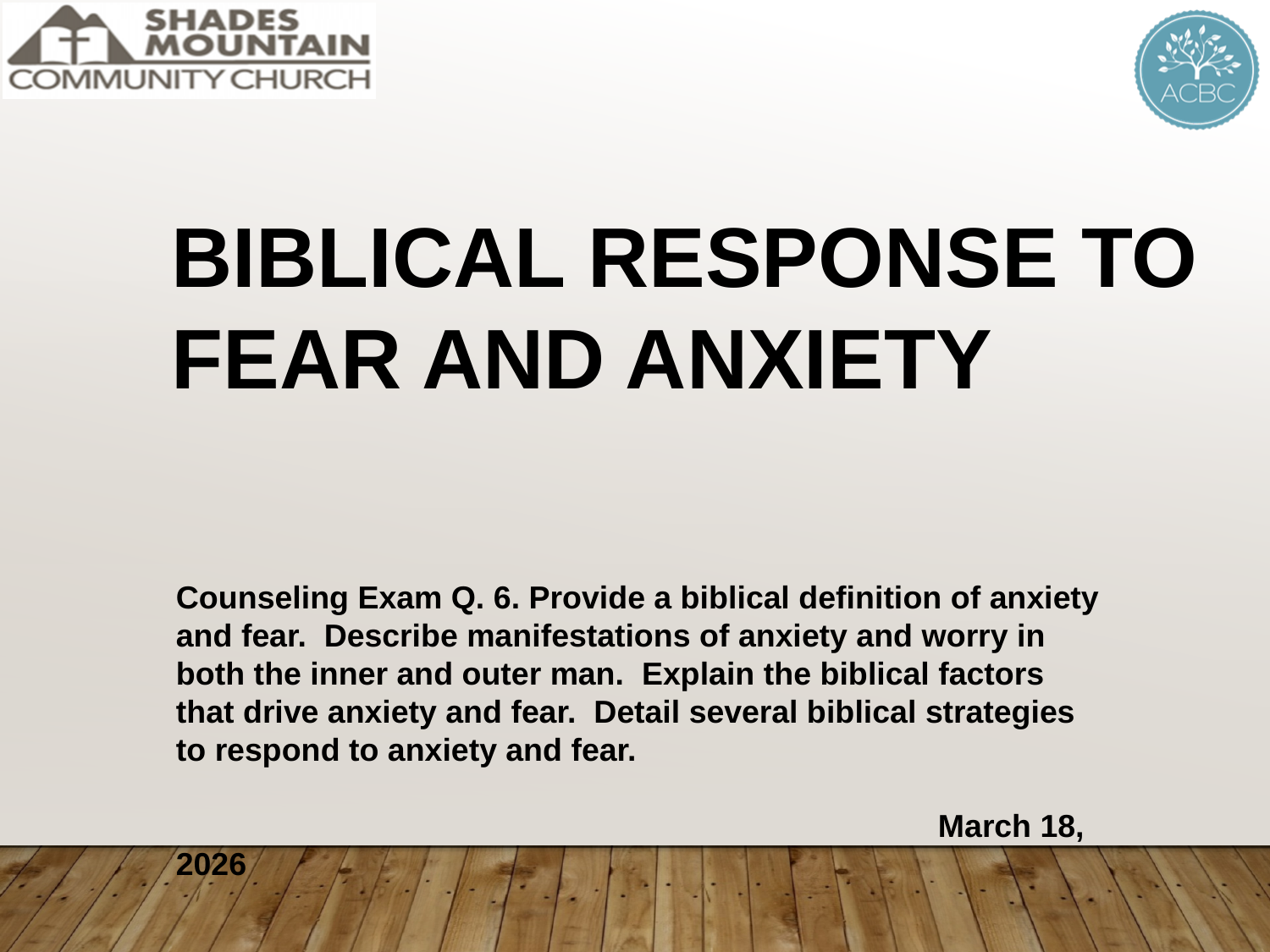

BIBLICAL RESPONSE TO Fear and ANXIETY
Counseling Exam Q. 6. Provide a biblical definition of anxiety and fear.  Describe manifestations of anxiety and worry in both the inner and outer man.  Explain the biblical factors that drive anxiety and fear.  Detail several biblical strategies to respond to anxiety and fear.

						March 18, 2026